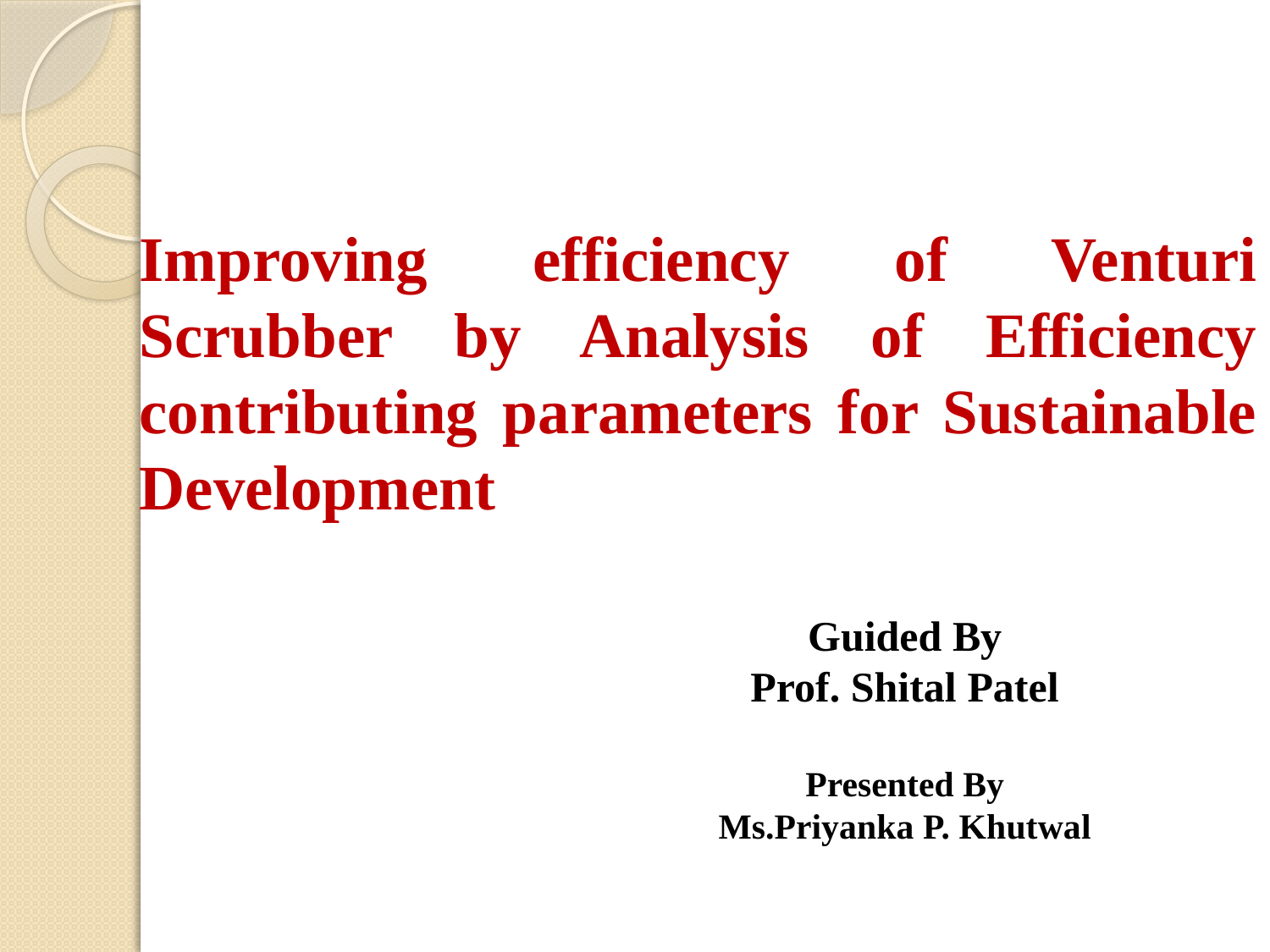

Improving efficiency of Venturi Scrubber by Analysis of Efficiency contributing parameters for Sustainable Development
Guided By
Prof. Shital Patel

Presented By
Ms.Priyanka P. Khutwal